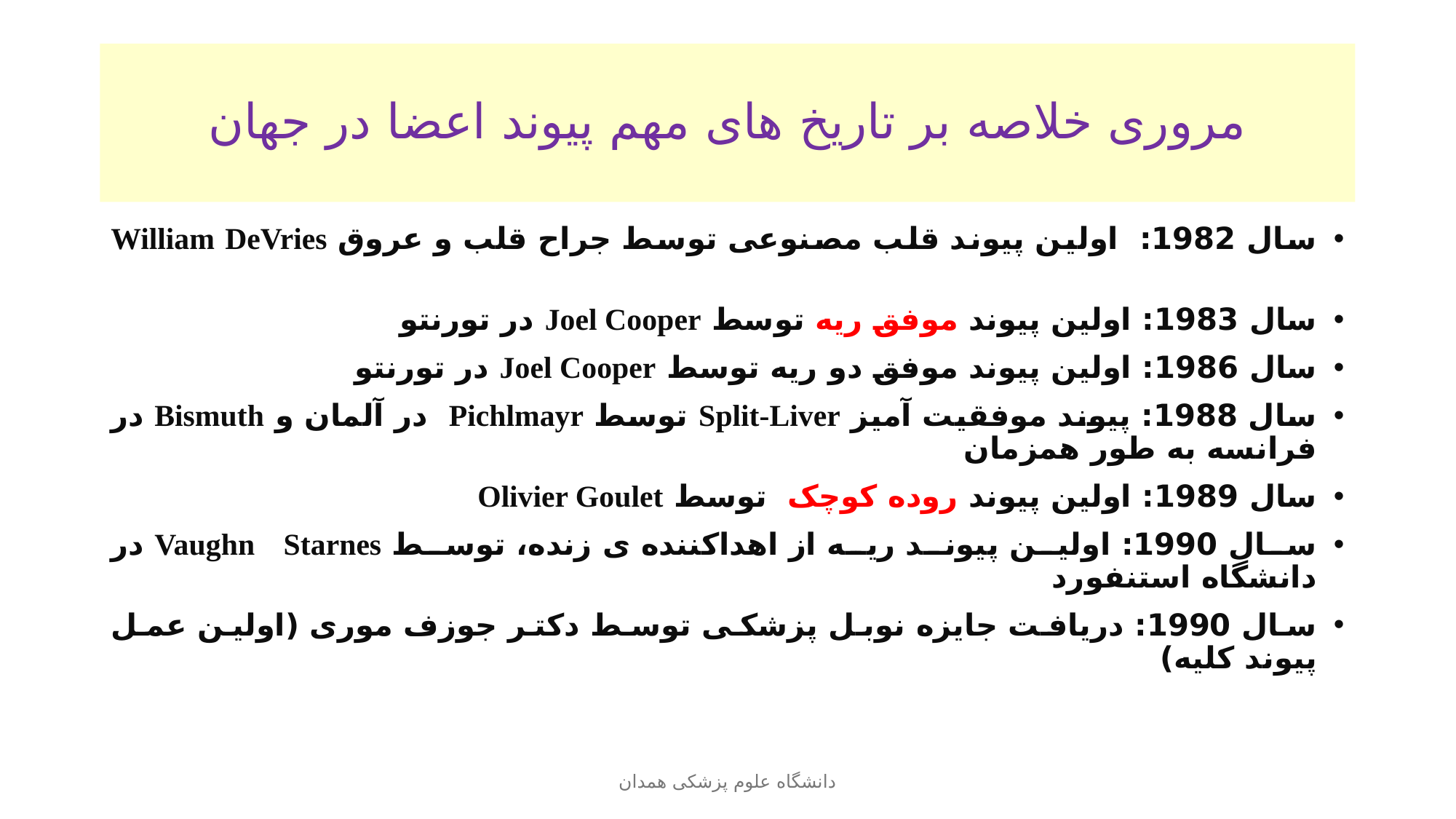

# مروری خلاصه بر تاریخ های مهم پیوند اعضا در جهان
سال 1982:  اولین پیوند قلب مصنوعی توسط جراح قلب و عروق William DeVries
سال 1983: اولین پیوند موفق ریه توسط Joel Cooper در تورنتو
سال 1986: اولین پیوند موفق دو ریه توسط Joel Cooper در تورنتو
سال 1988: پیوند موفقیت آمیز Split-Liver توسط Pichlmayr  در آلمان و Bismuth در فرانسه به طور همزمان
سال 1989: اولین پیوند روده کوچک  توسط Olivier Goulet
سال 1990: اولین پیوند ریه از اهداکننده ی زنده، توسط Vaughn Starnes در دانشگاه استنفورد
سال 1990: دریافت جایزه نوبل پزشکی توسط دکتر جوزف موری (اولین عمل پیوند کلیه)
دانشگاه علوم پزشکی همدان